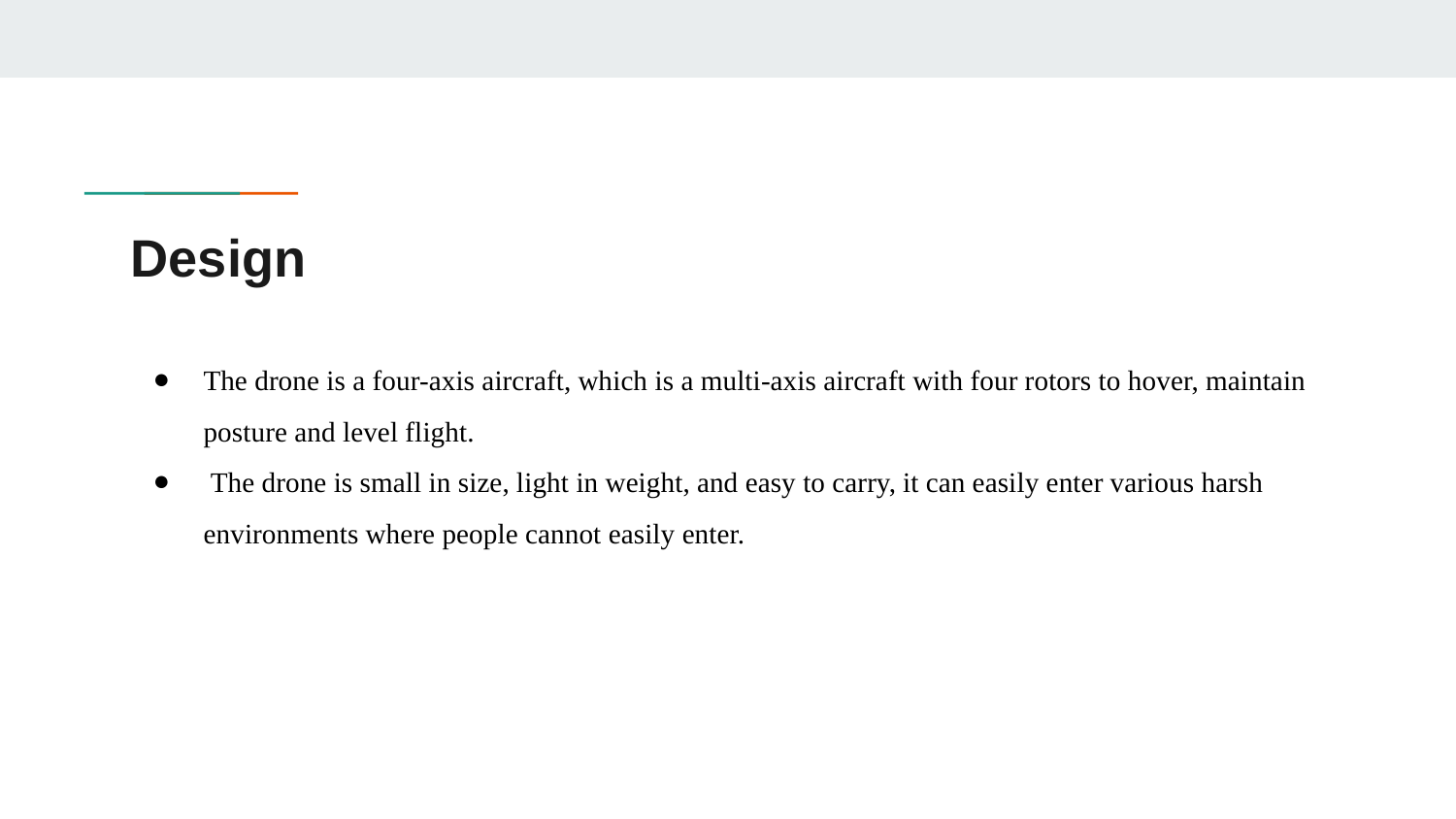

# Design
The drone is a four-axis aircraft, which is a multi-axis aircraft with four rotors to hover, maintain posture and level flight.
 The drone is small in size, light in weight, and easy to carry, it can easily enter various harsh environments where people cannot easily enter.